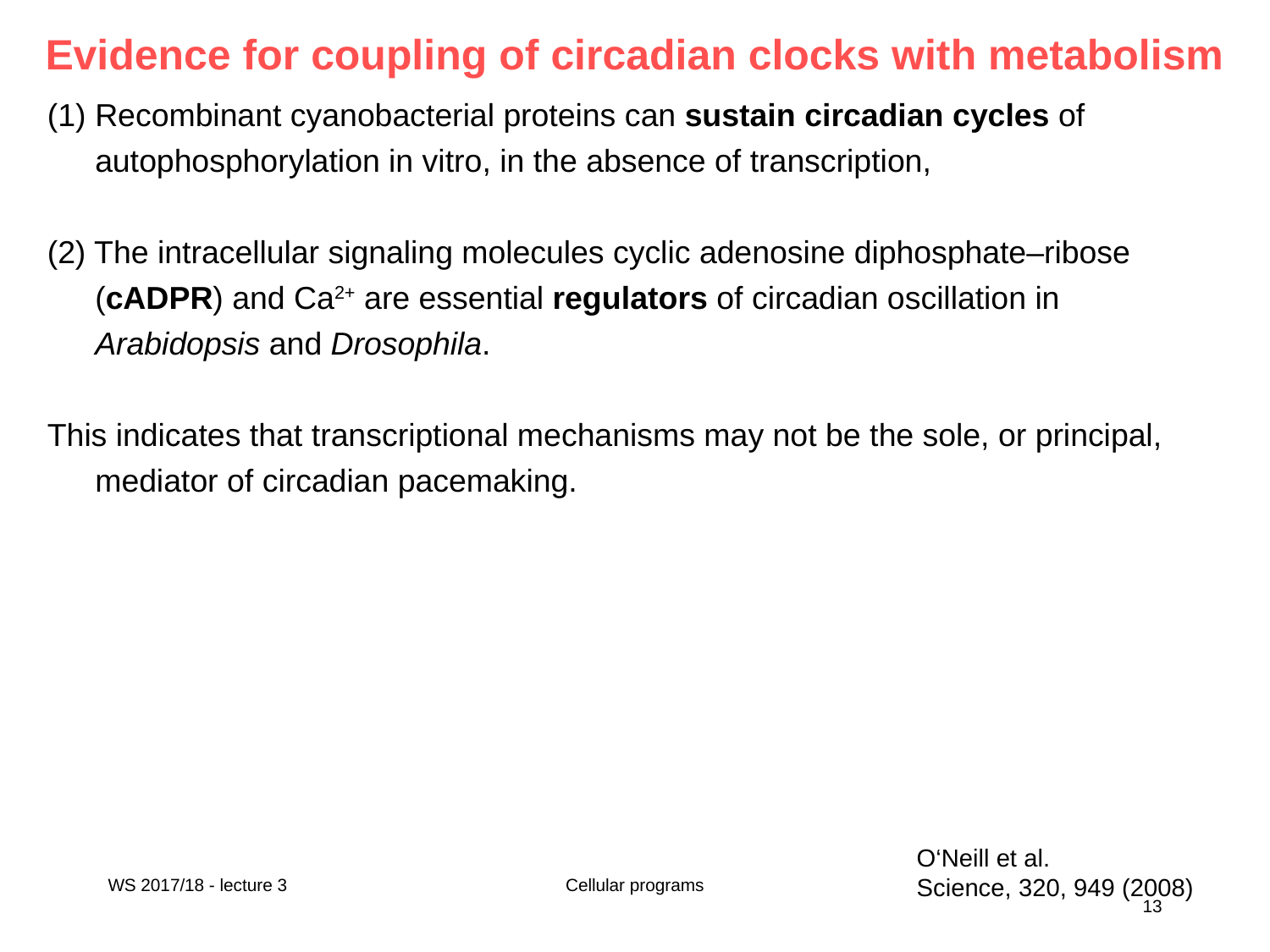

# Evidence for coupling of circadian clocks with metabolism
Recombinant cyanobacterial proteins can sustain circadian cycles of autophosphorylation in vitro, in the absence of transcription,

(2) The intracellular signaling molecules cyclic adenosine diphosphate–ribose (cADPR) and Ca2+ are essential regulators of circadian oscillation in Arabidopsis and Drosophila.

This indicates that transcriptional mechanisms may not be the sole, or principal, mediator of circadian pacemaking.
O‘Neill et al.
Science, 320, 949 (2008)
WS 2017/18 - lecture 3
Cellular programs

13